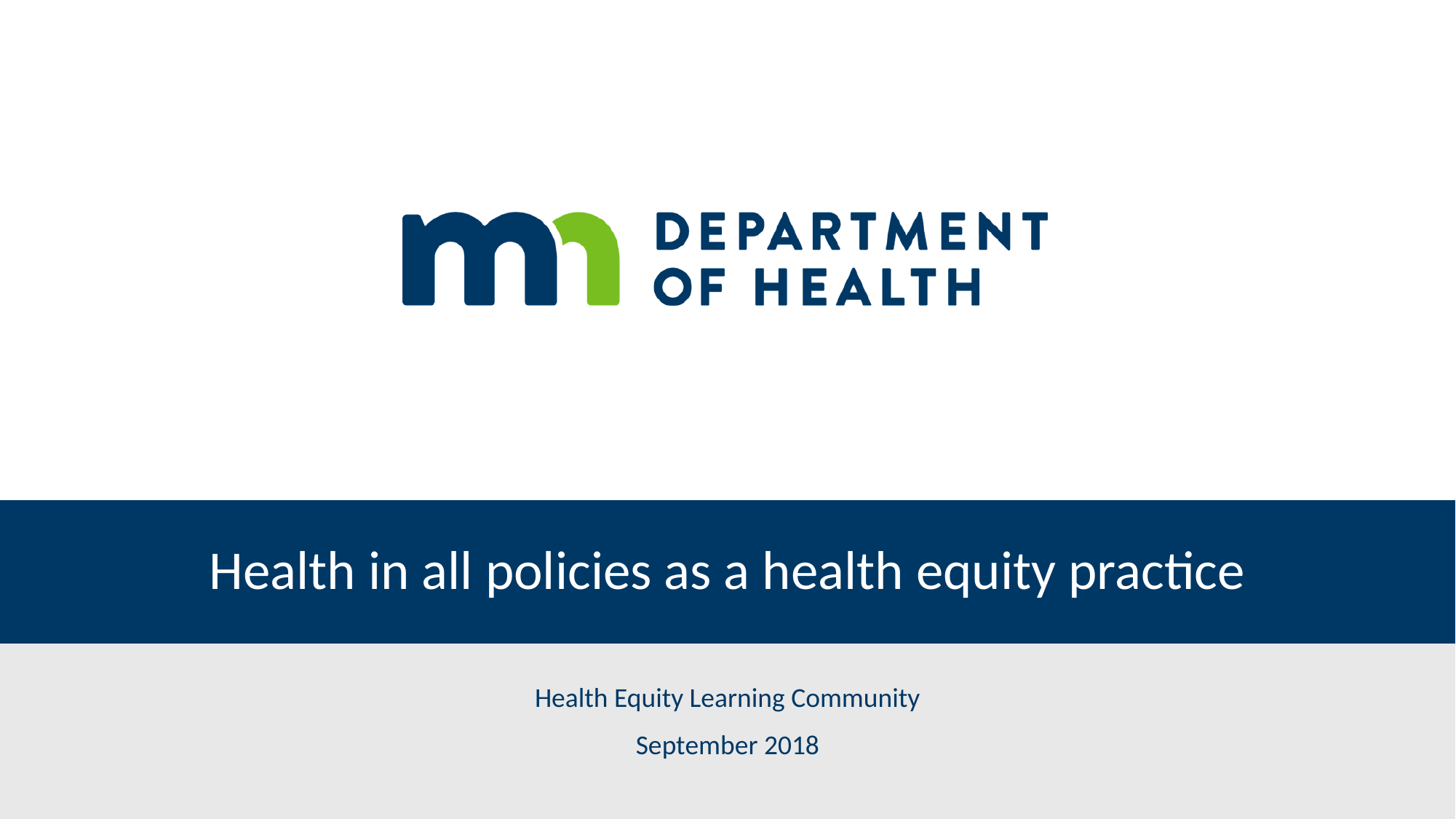

# Health in all policies as a health equity practice
Health Equity Learning Community
September 2018